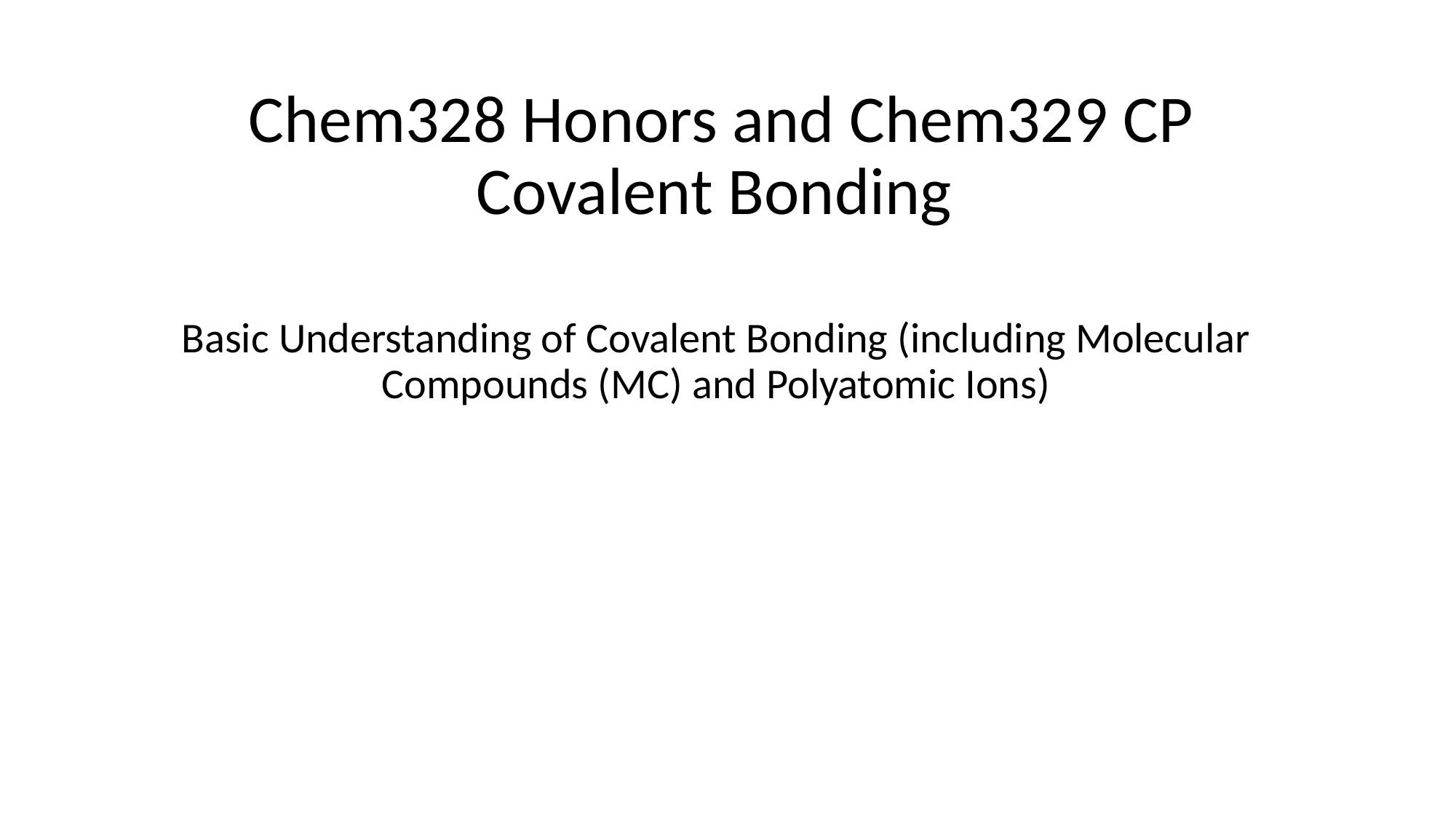

# Chem328 Honors and Chem329 CP Covalent Bonding
Basic Understanding of Covalent Bonding (including Molecular Compounds (MC) and Polyatomic Ions)